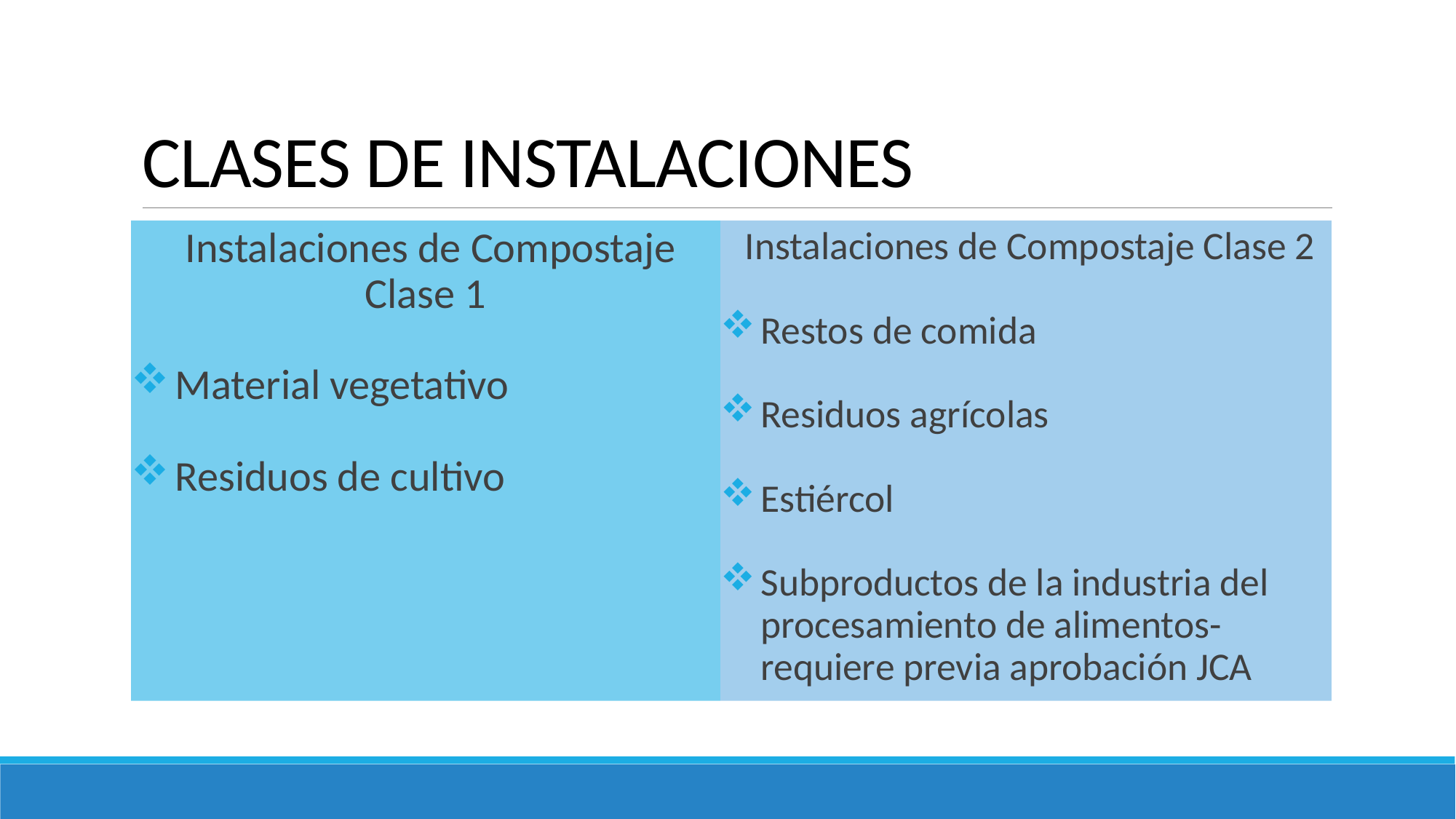

# CLASES DE INSTALACIONES
Instalaciones de Compostaje Clase 1

Material vegetativo

Residuos de cultivo

Instalaciones de Compostaje Clase 2

Restos de comida

Residuos agrícolas

Estiércol

Subproductos de la industria del procesamiento de alimentos- requiere previa aprobación JCA